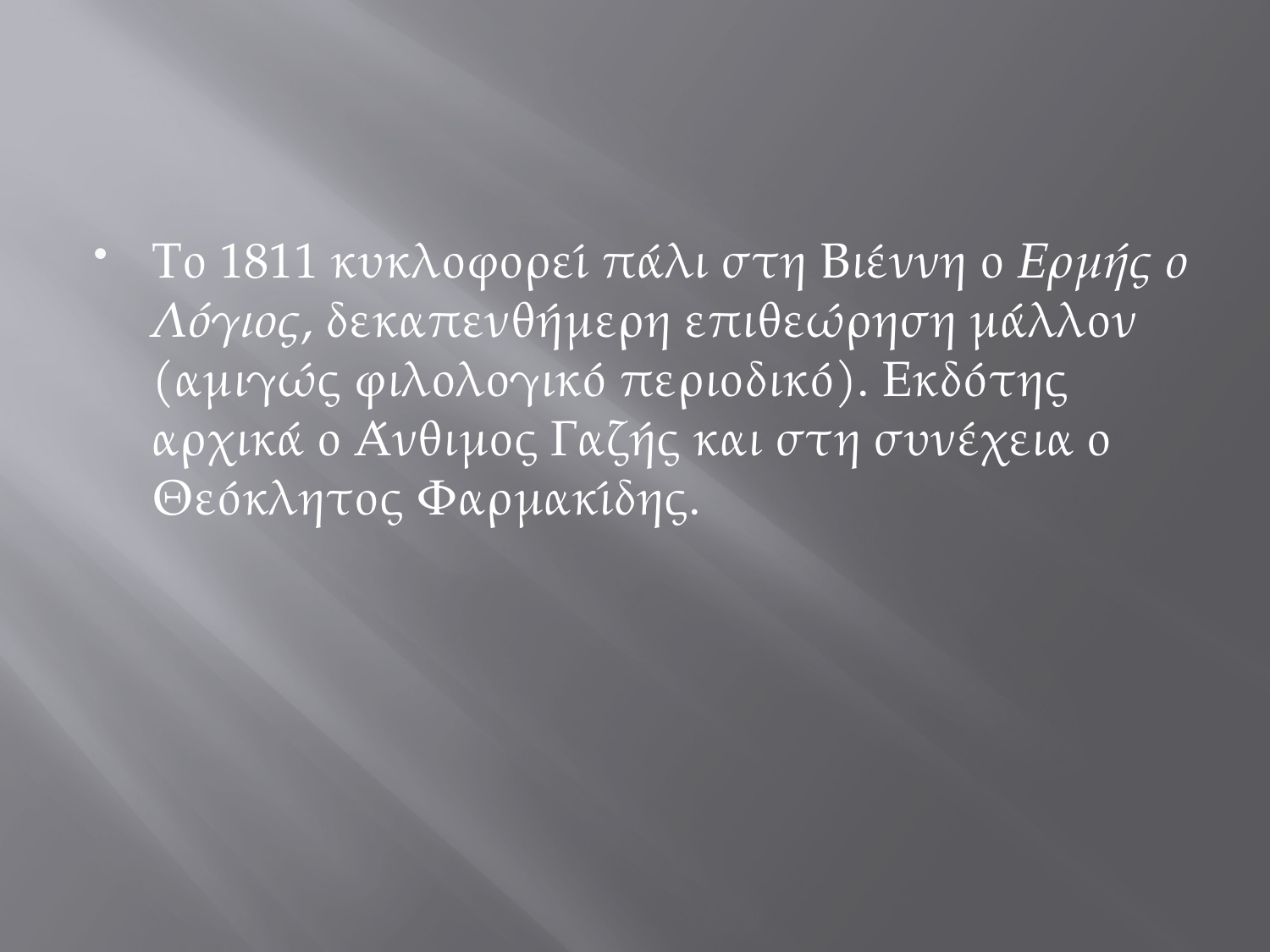

#
Το 1811 κυκλοφορεί πάλι στη Βιέννη ο Ερμής ο Λόγιος, δεκαπενθήμερη επιθεώρηση μάλλον (αμιγώς φιλολογικό περιοδικό). Εκδότης αρχικά ο Άνθιμος Γαζής και στη συνέχεια ο Θεόκλητος Φαρμακίδης.